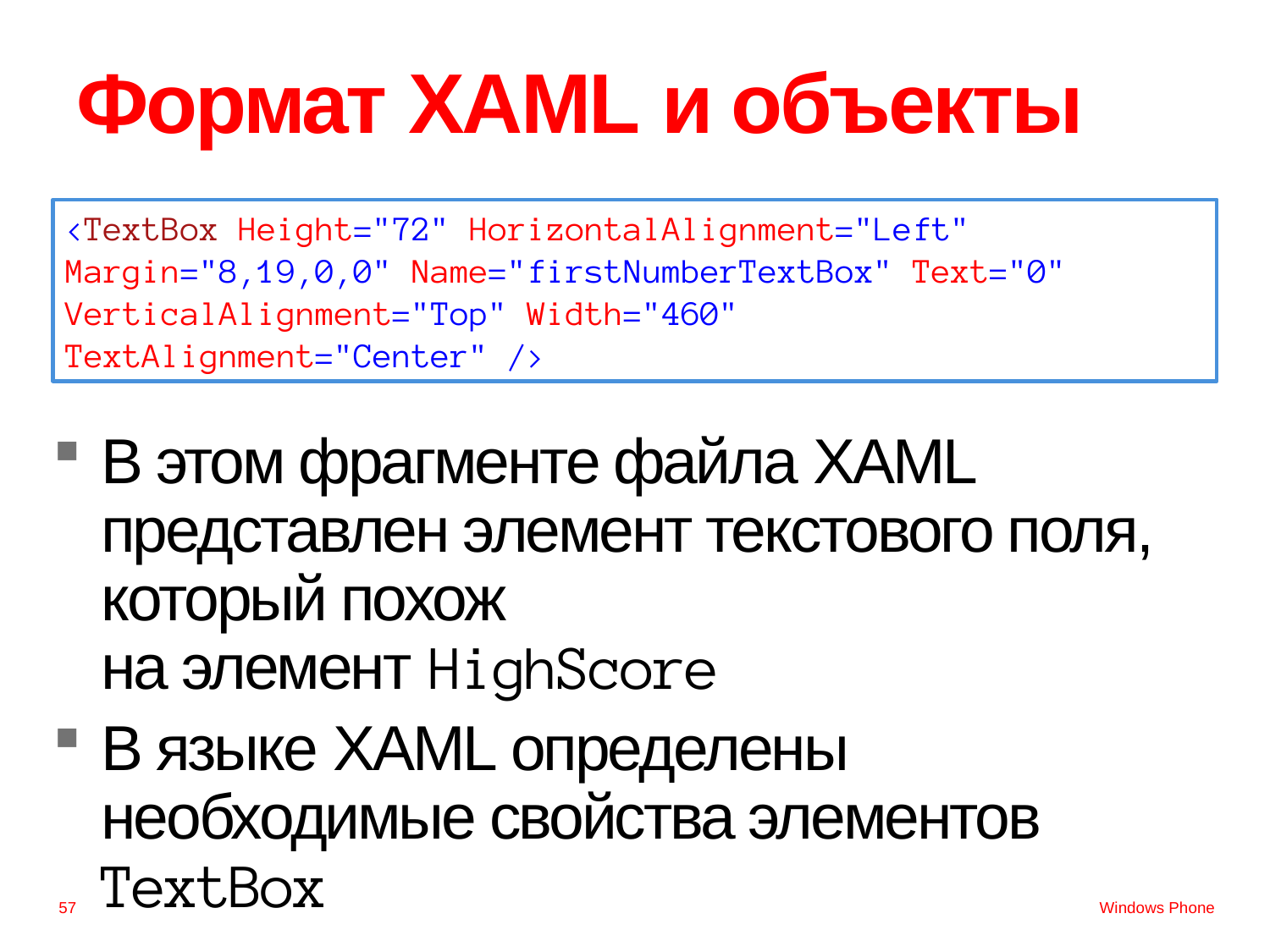

# Формат XAML и объекты
<TextBox Height="72" HorizontalAlignment="Left" Margin="8,19,0,0" Name="firstNumberTextBox" Text="0" VerticalAlignment="Top" Width="460" TextAlignment="Center" />
В этом фрагменте файла XAML представлен элемент текстового поля, который похож
на элемент HighScore
В языке XAML определены необходимые свойства элементов TextBox
57